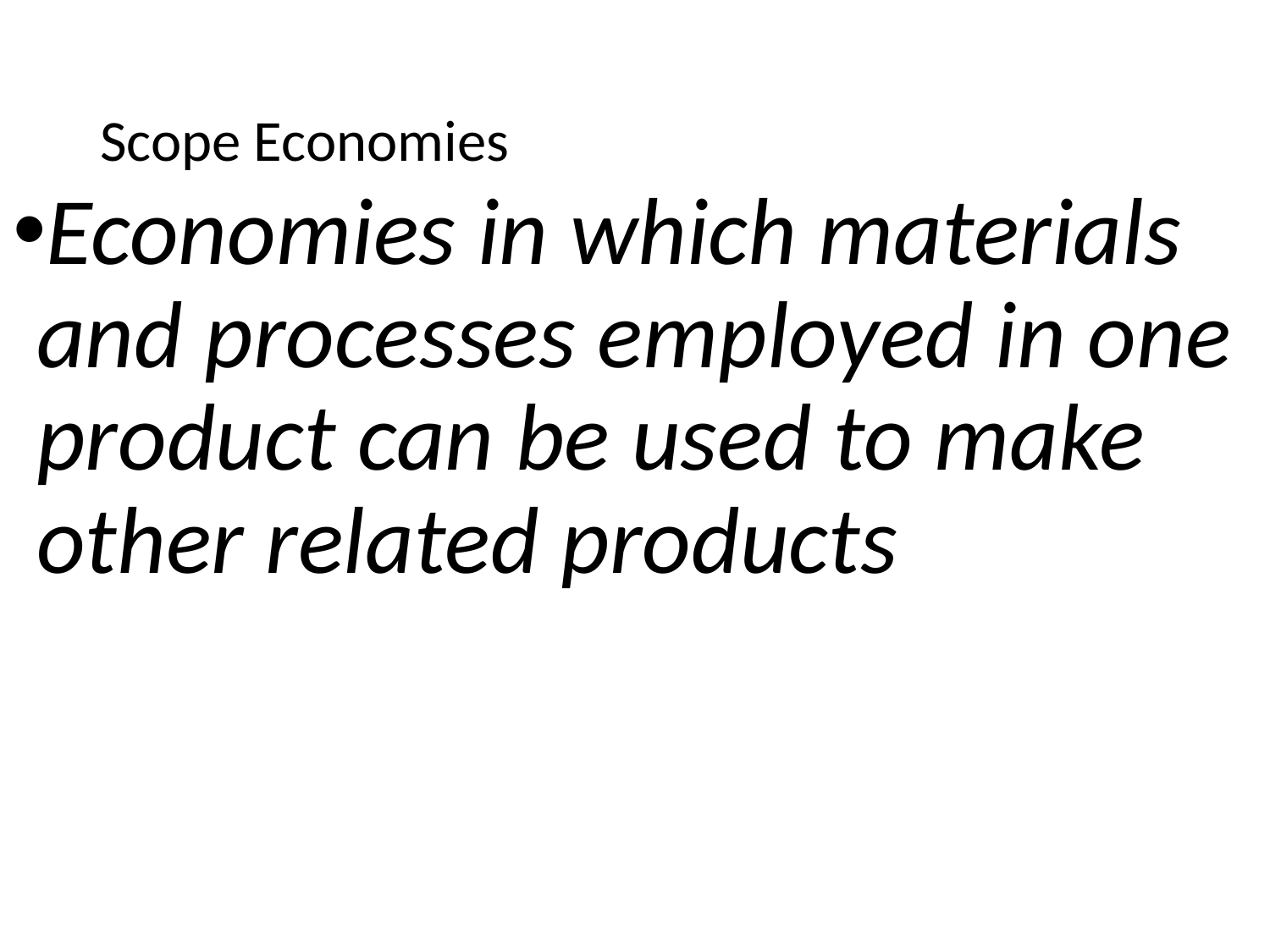

# Scope Economies
Economies in which materials and processes employed in one product can be used to make other related products